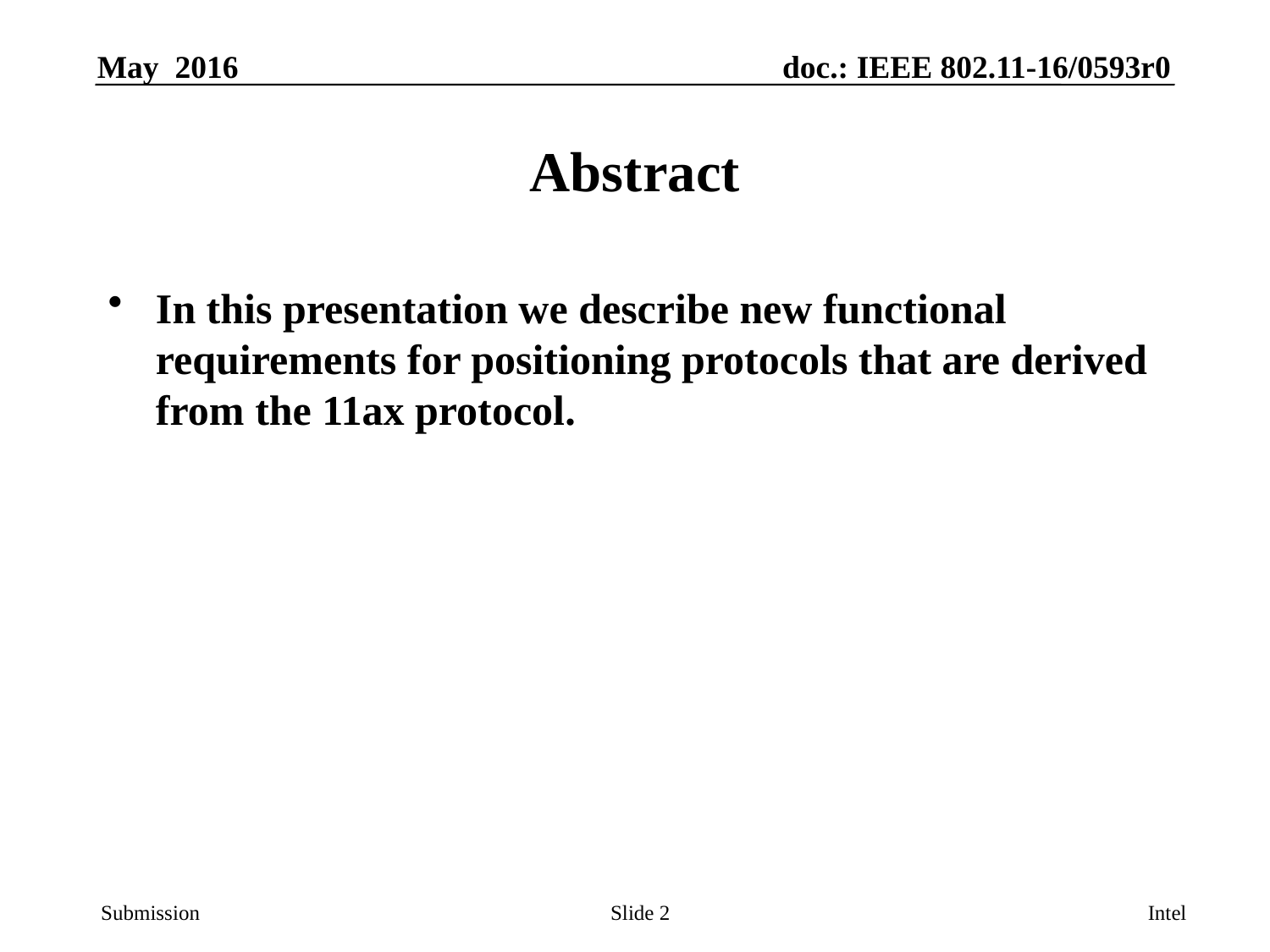

# Abstract
In this presentation we describe new functional requirements for positioning protocols that are derived from the 11ax protocol.

Slide 2
Intel